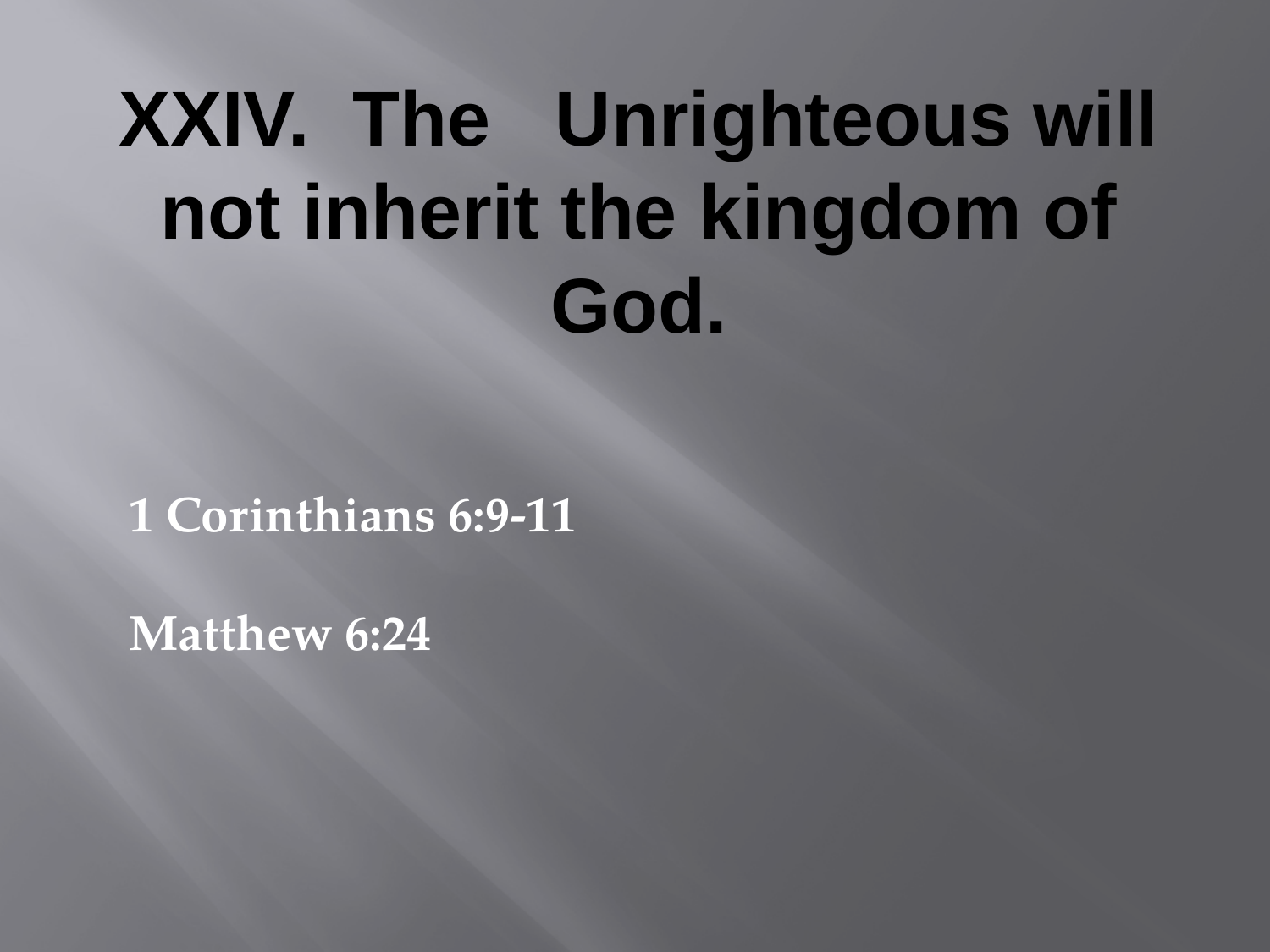

# XXIV.  The   Unrighteous will not inherit the kingdom of God.
1 Corinthians 6:9-11

Matthew 6:24